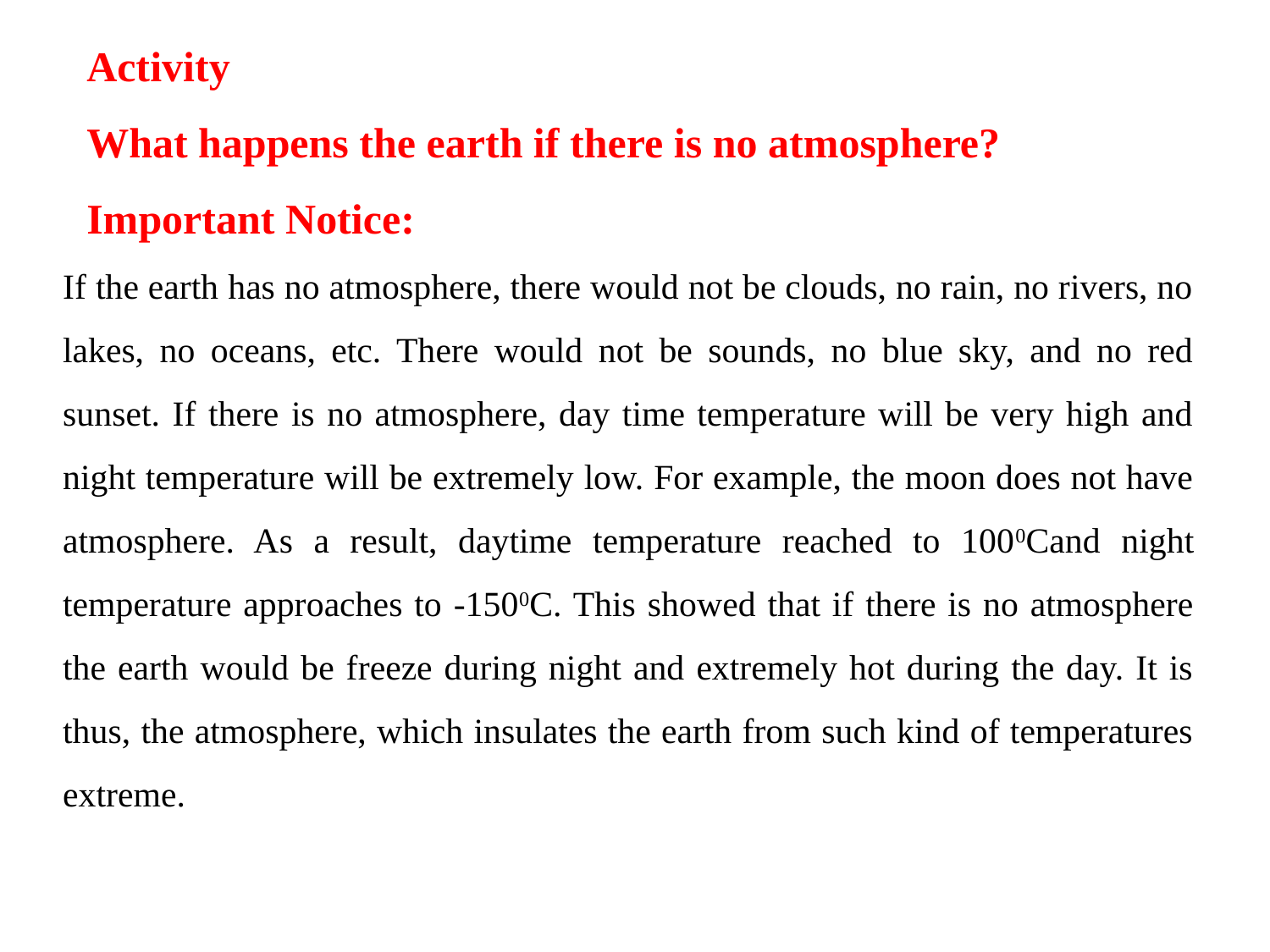

Activity
What happens the earth if there is no atmosphere?
Important Notice:
If the earth has no atmosphere, there would not be clouds, no rain, no rivers, no lakes, no oceans, etc. There would not be sounds, no blue sky, and no red sunset. If there is no atmosphere, day time temperature will be very high and night temperature will be extremely low. For example, the moon does not have atmosphere. As a result, daytime temperature reached to 1000Cand night temperature approaches to -1500C. This showed that if there is no atmosphere the earth would be freeze during night and extremely hot during the day. It is thus, the atmosphere, which insulates the earth from such kind of temperatures extreme.